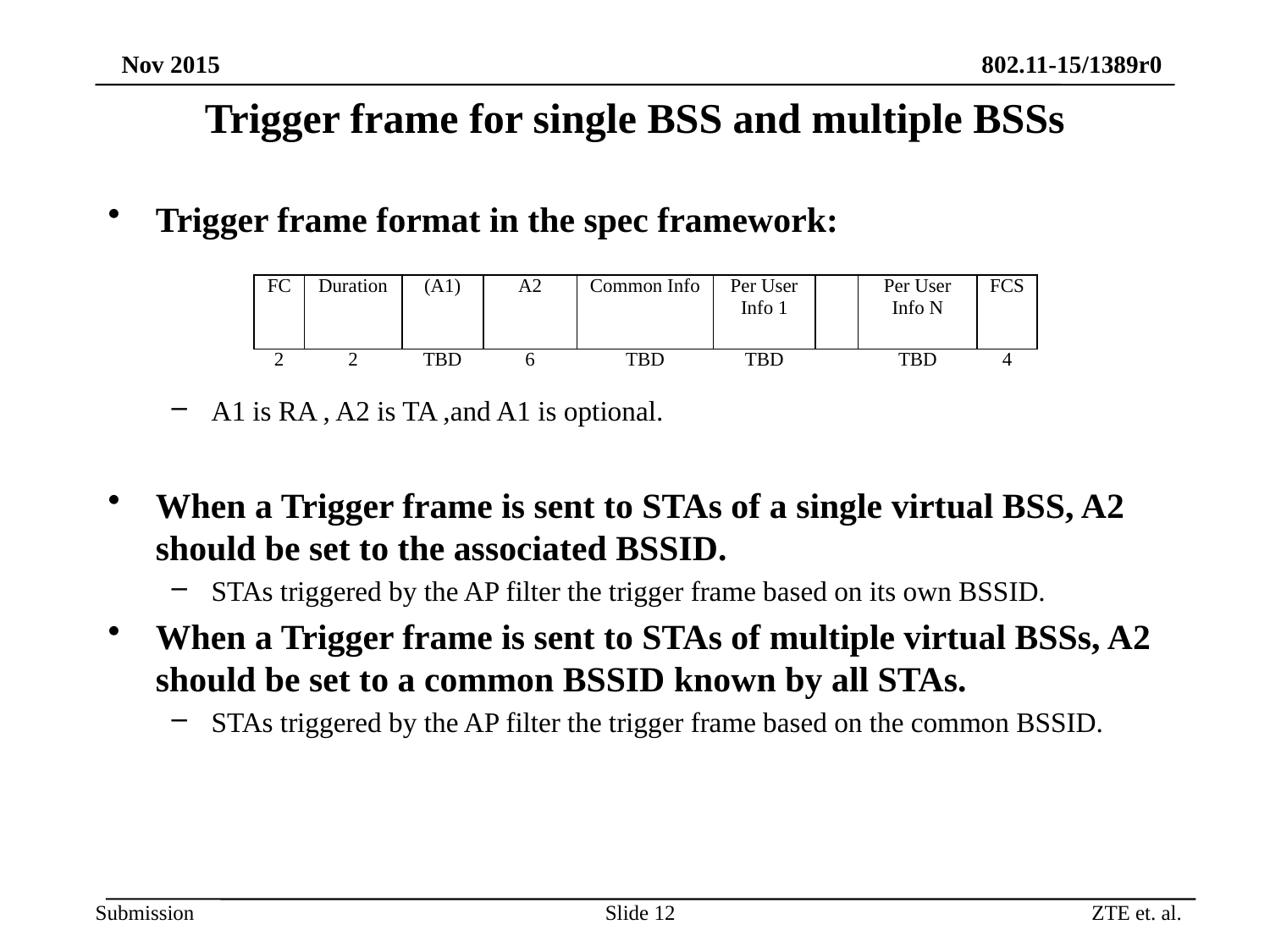

# Trigger frame for single BSS and multiple BSSs
Trigger frame format in the spec framework:

A1 is RA , A2 is TA ,and A1 is optional.

When a Trigger frame is sent to STAs of a single virtual BSS, A2 should be set to the associated BSSID.
STAs triggered by the AP filter the trigger frame based on its own BSSID.
When a Trigger frame is sent to STAs of multiple virtual BSSs, A2 should be set to a common BSSID known by all STAs.
STAs triggered by the AP filter the trigger frame based on the common BSSID.

| FC | Duration | (A1) | A2 | Common Info | Per User Info 1 |  | Per User Info N | FCS |
| --- | --- | --- | --- | --- | --- | --- | --- | --- |
| 2 | 2 | TBD | 6 | TBD | TBD |  | TBD | 4 |
Slide 12
ZTE et. al.